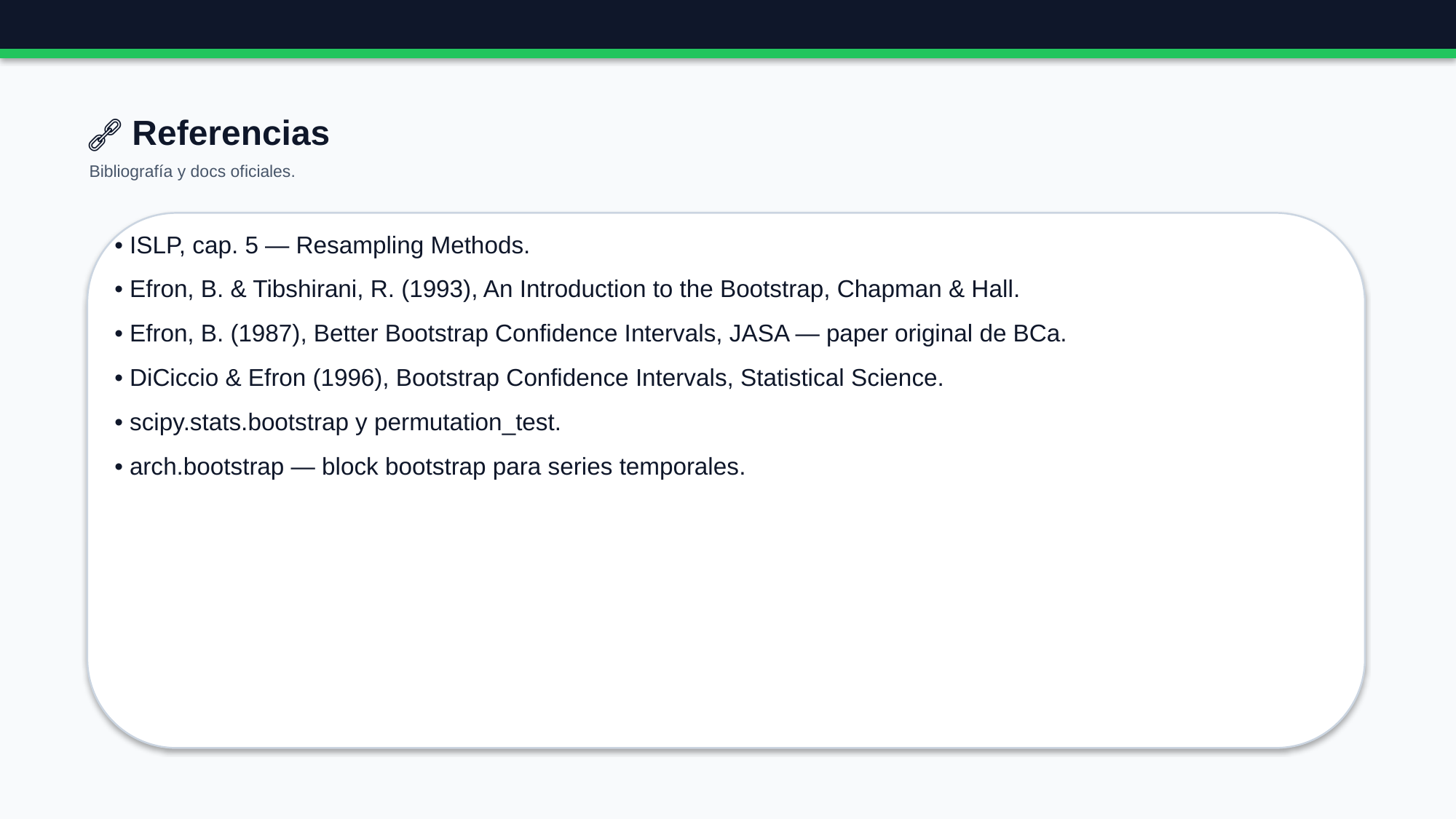

🔗 Referencias
Bibliografía y docs oficiales.

• ISLP, cap. 5 — Resampling Methods.
• Efron, B. & Tibshirani, R. (1993), An Introduction to the Bootstrap, Chapman & Hall.
• Efron, B. (1987), Better Bootstrap Confidence Intervals, JASA — paper original de BCa.
• DiCiccio & Efron (1996), Bootstrap Confidence Intervals, Statistical Science.
• scipy.stats.bootstrap y permutation_test.
• arch.bootstrap — block bootstrap para series temporales.